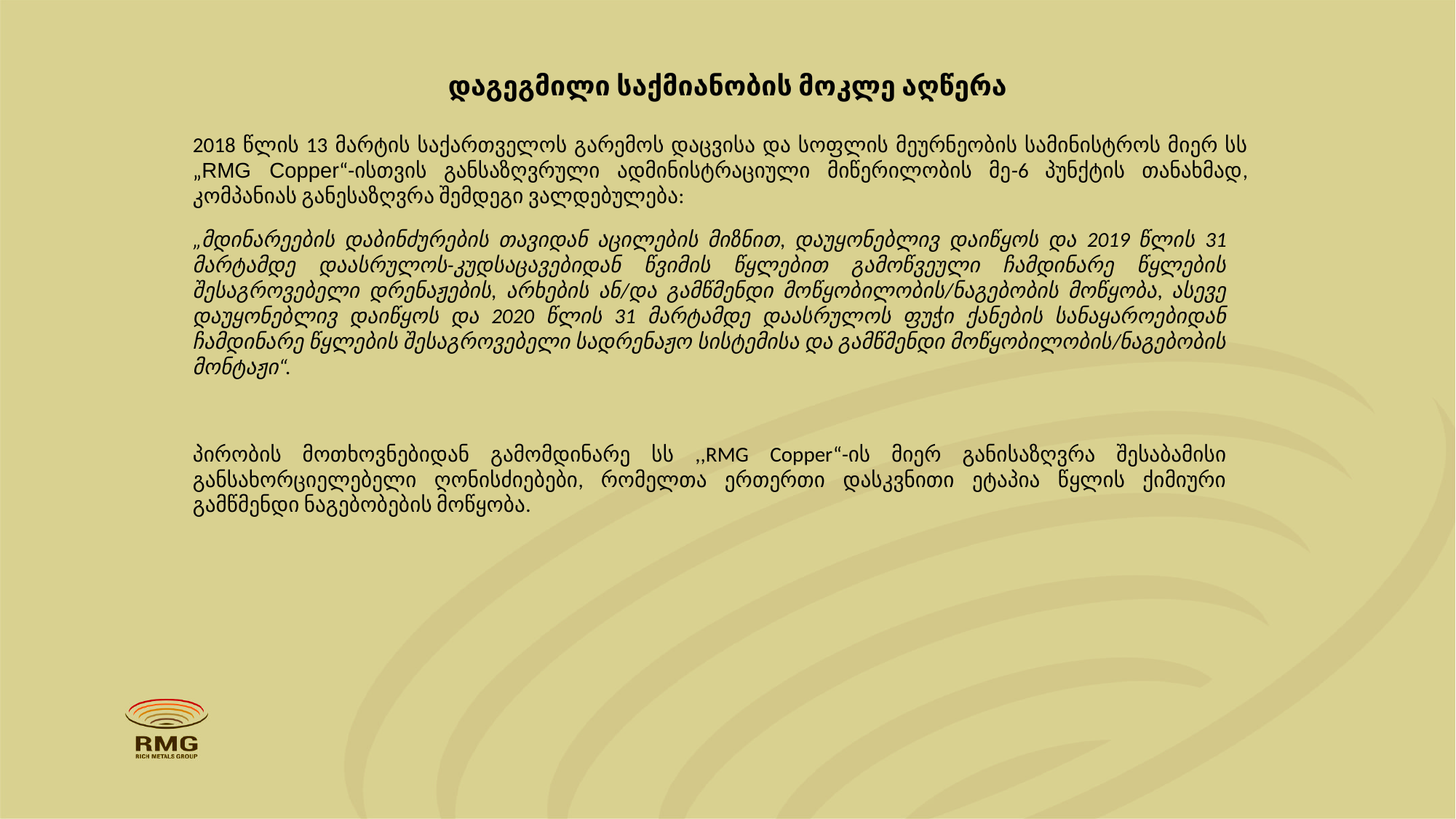

# დაგეგმილი საქმიანობის მოკლე აღწერა
2018 წლის 13 მარტის საქართველოს გარემოს დაცვისა და სოფლის მეურნეობის სამინისტროს მიერ სს „RMG Copper“-ისთვის განსაზღვრული ადმინისტრაციული მიწერილობის მე-6 პუნქტის თანახმად, კომპანიას განესაზღვრა შემდეგი ვალდებულება:
„მდინარეების დაბინძურების თავიდან აცილების მიზნით, დაუყონებლივ დაიწყოს და 2019 წლის 31 მარტამდე დაასრულოს-კუდსაცავებიდან წვიმის წყლებით გამოწვეული ჩამდინარე წყლების შესაგროვებელი დრენაჟების, არხების ან/და გამწმენდი მოწყობილობის/ნაგებობის მოწყობა, ასევე დაუყონებლივ დაიწყოს და 2020 წლის 31 მარტამდე დაასრულოს ფუჭი ქანების სანაყაროებიდან ჩამდინარე წყლების შესაგროვებელი სადრენაჟო სისტემისა და გამწმენდი მოწყობილობის/ნაგებობის მონტაჟი“.

პირობის მოთხოვნებიდან გამომდინარე სს ,,RMG Copper“-ის მიერ განისაზღვრა შესაბამისი განსახორციელებელი ღონისძიებები, რომელთა ერთერთი დასკვნითი ეტაპია წყლის ქიმიური გამწმენდი ნაგებობების მოწყობა.